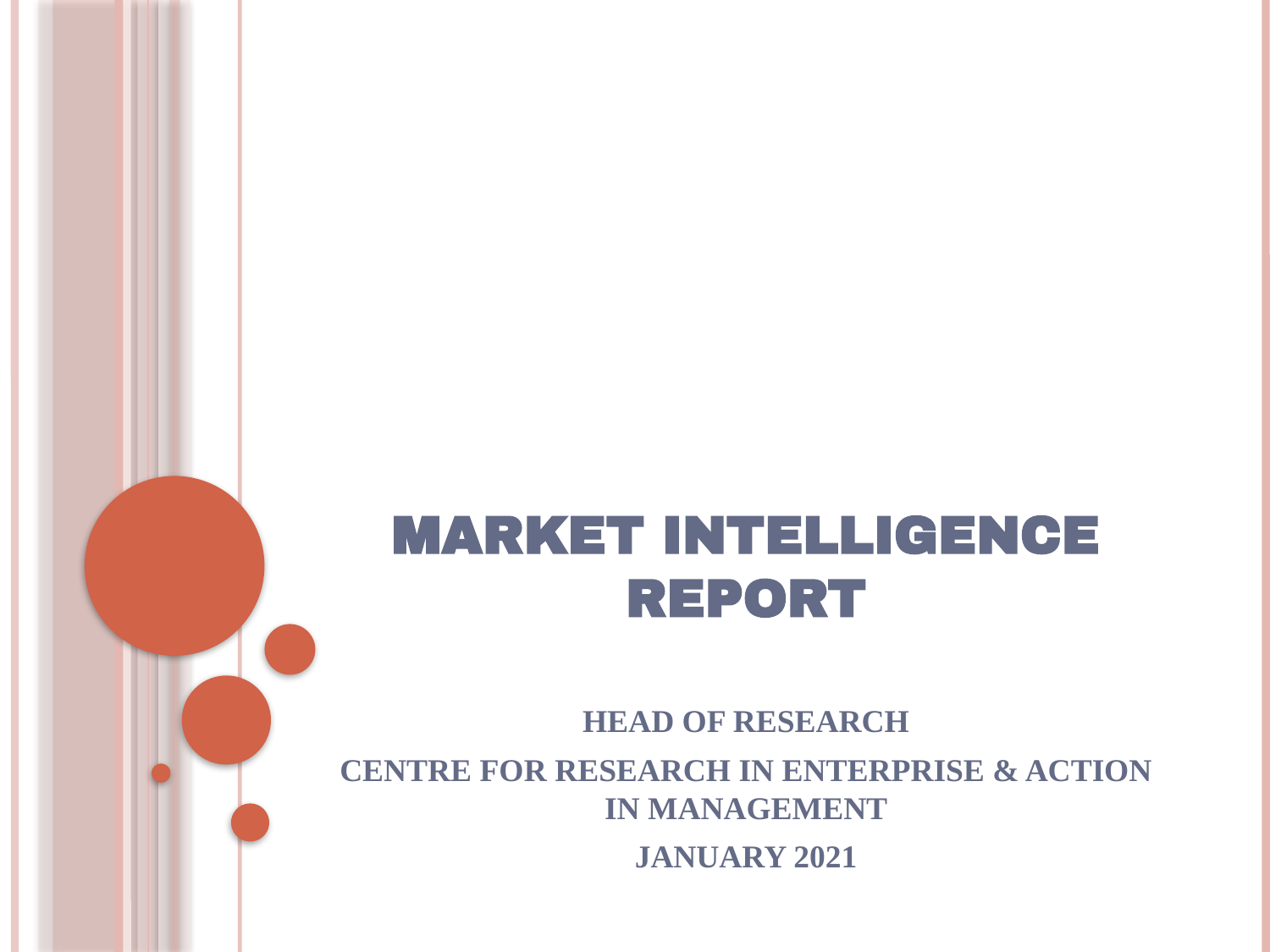

# MARKET INTELLIGENCE REPORT
HEAD OF RESEARCH
CENTRE FOR RESEARCH IN ENTERPRISE & ACTION IN MANAGEMENT
JANUARY 2021